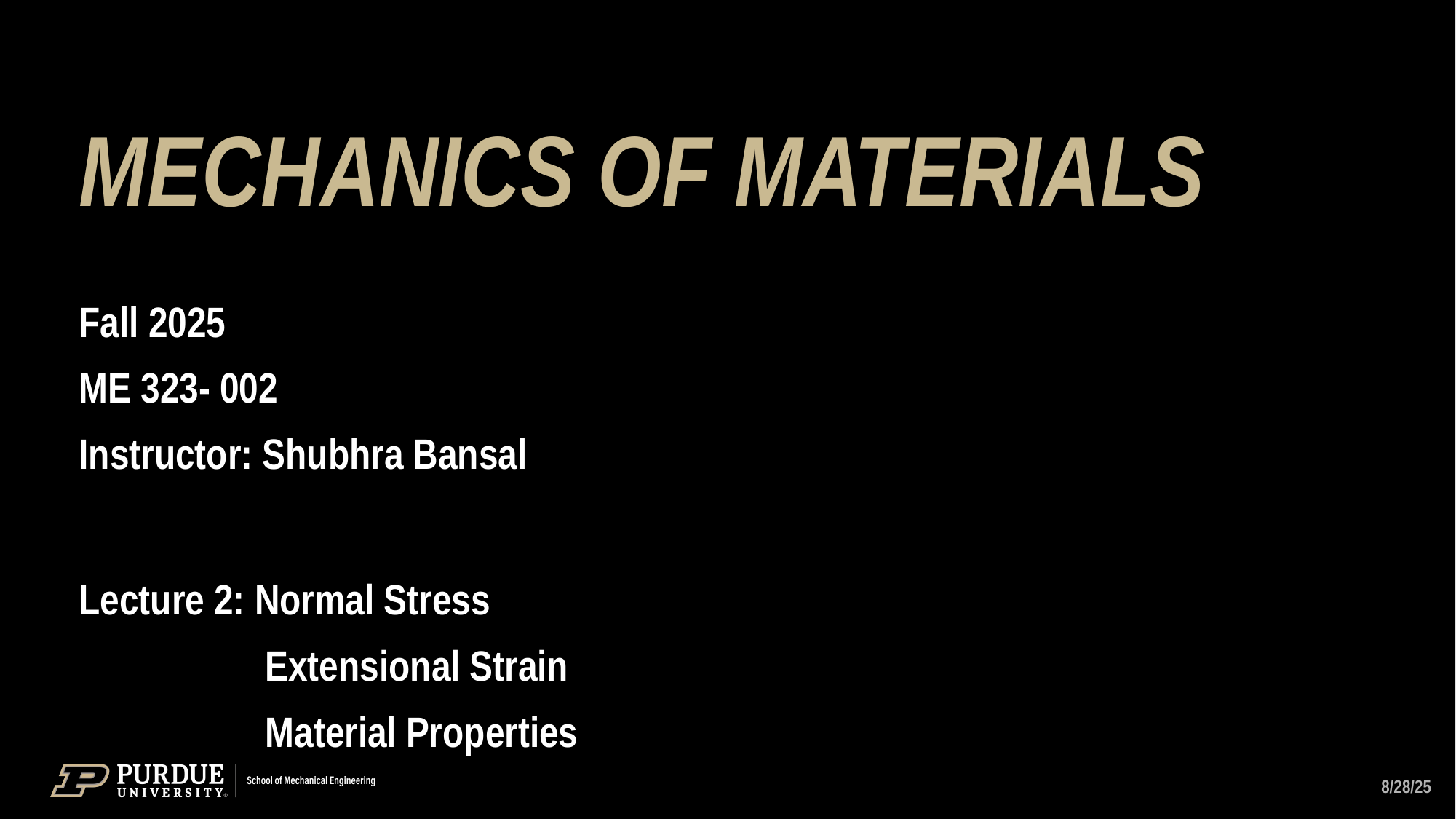

# MECHANICS OF MATERIALS
Fall 2025
ME 323- 002
Instructor: Shubhra Bansal

Lecture 2: Normal Stress
	        Extensional Strain
	        Material Properties
8/28/25